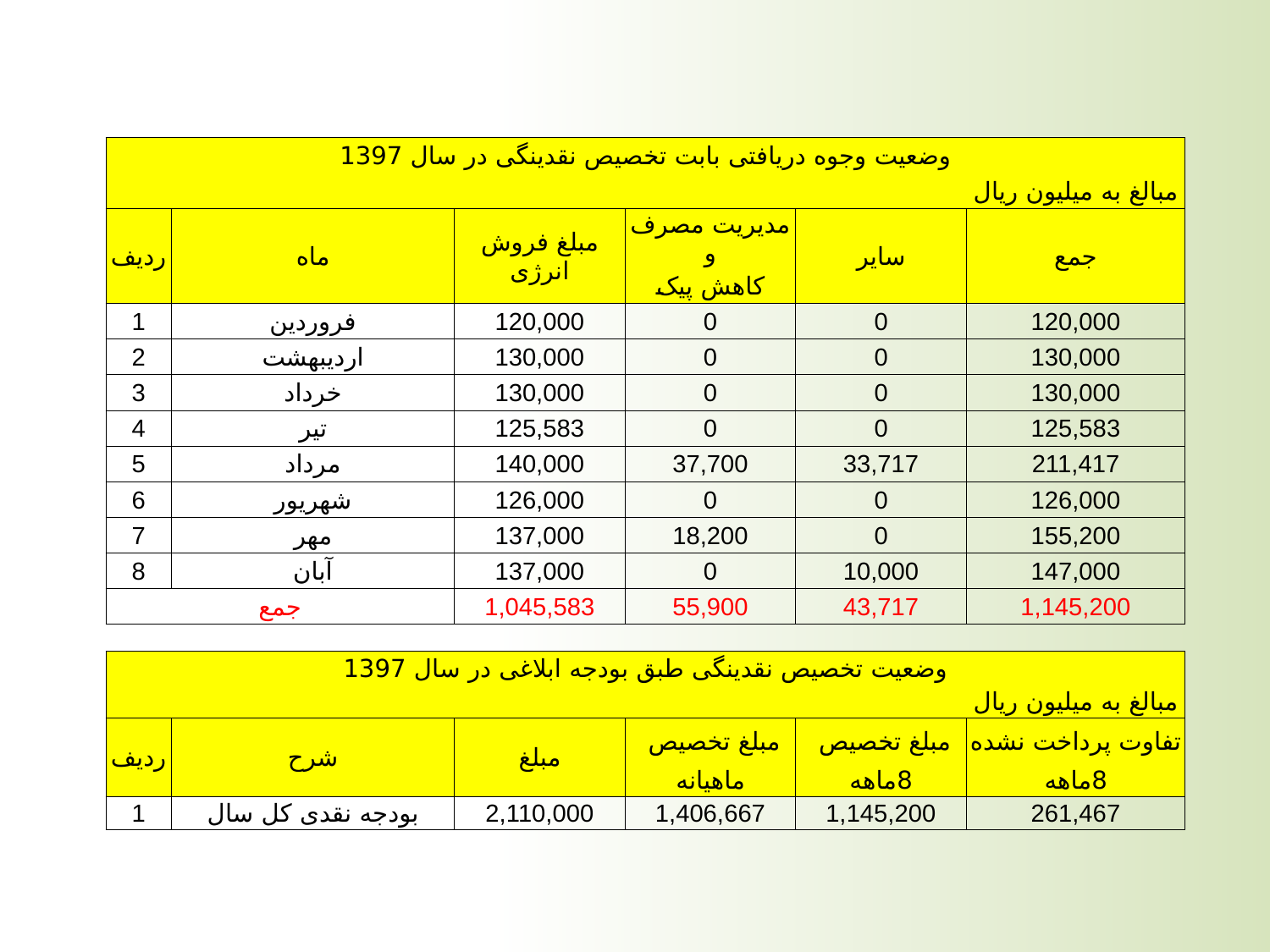

| وضعیت وجوه دریافتی بابت تخصیص نقدینگی در سال 1397 |  |  |  |  |  |  |
| --- | --- | --- | --- | --- | --- | --- |
|  |  |  |  |  |  | مبالغ به میلیون ریال |
| ردیف | ماه |  | مبلغ فروش انرژی | مدیریت مصرف و | سایر | جمع |
|  |  |  |  | کاهش پیک |  |  |
| 1 | فروردین |  | 120,000 | 0 | 0 | 120,000 |
| 2 | اردیبهشت |  | 130,000 | 0 | 0 | 130,000 |
| 3 | خرداد |  | 130,000 | 0 | 0 | 130,000 |
| 4 | تیر |  | 125,583 | 0 | 0 | 125,583 |
| 5 | مرداد |  | 140,000 | 37,700 | 33,717 | 211,417 |
| 6 | شهریور |  | 126,000 | 0 | 0 | 126,000 |
| 7 | مهر |  | 137,000 | 18,200 | 0 | 155,200 |
| 8 | آبان |  | 137,000 | 0 | 10,000 | 147,000 |
| جمع |  |  | 1,045,583 | 55,900 | 43,717 | 1,145,200 |
| وضعیت تخصیص نقدینگی طبق بودجه ابلاغی در سال 1397 |  |  |  |  |  |  |
| --- | --- | --- | --- | --- | --- | --- |
|  |  |  |  |  |  | مبالغ به میلیون ریال |
| ردیف | شرح |  | مبلغ | مبلغ تخصیص | مبلغ تخصیص | تفاوت پرداخت نشده |
|  |  |  |  | ماهیانه | 8ماهه | 8ماهه |
| 1 | بودجه نقدی کل سال |  | 2,110,000 | 1,406,667 | 1,145,200 | 261,467 |